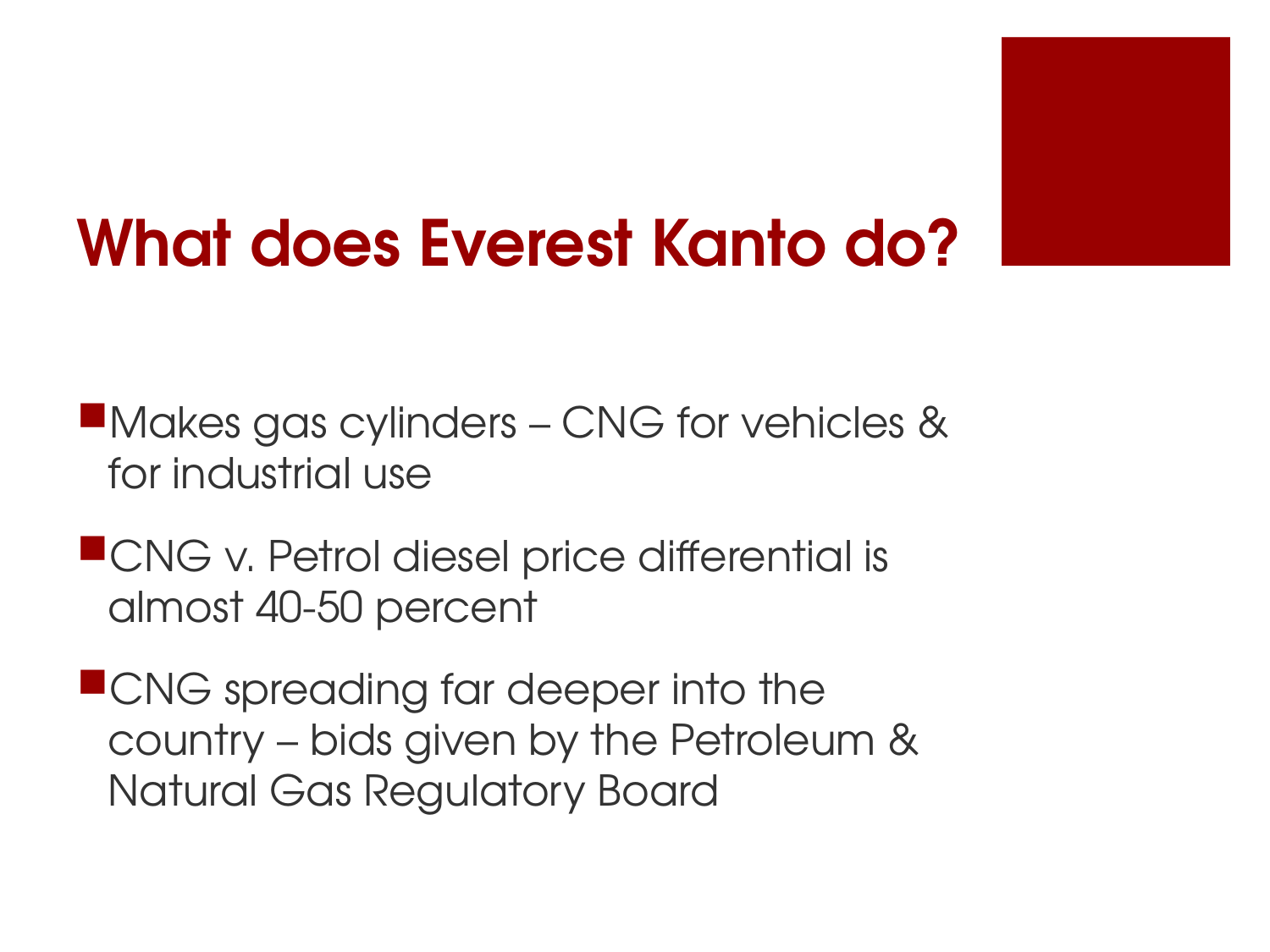

# What does Everest Kanto do?

Makes gas cylinders – CNG for vehicles & for industrial use
CNG v. Petrol diesel price differential is almost 40-50 percent
CNG spreading far deeper into the country – bids given by the Petroleum & Natural Gas Regulatory Board